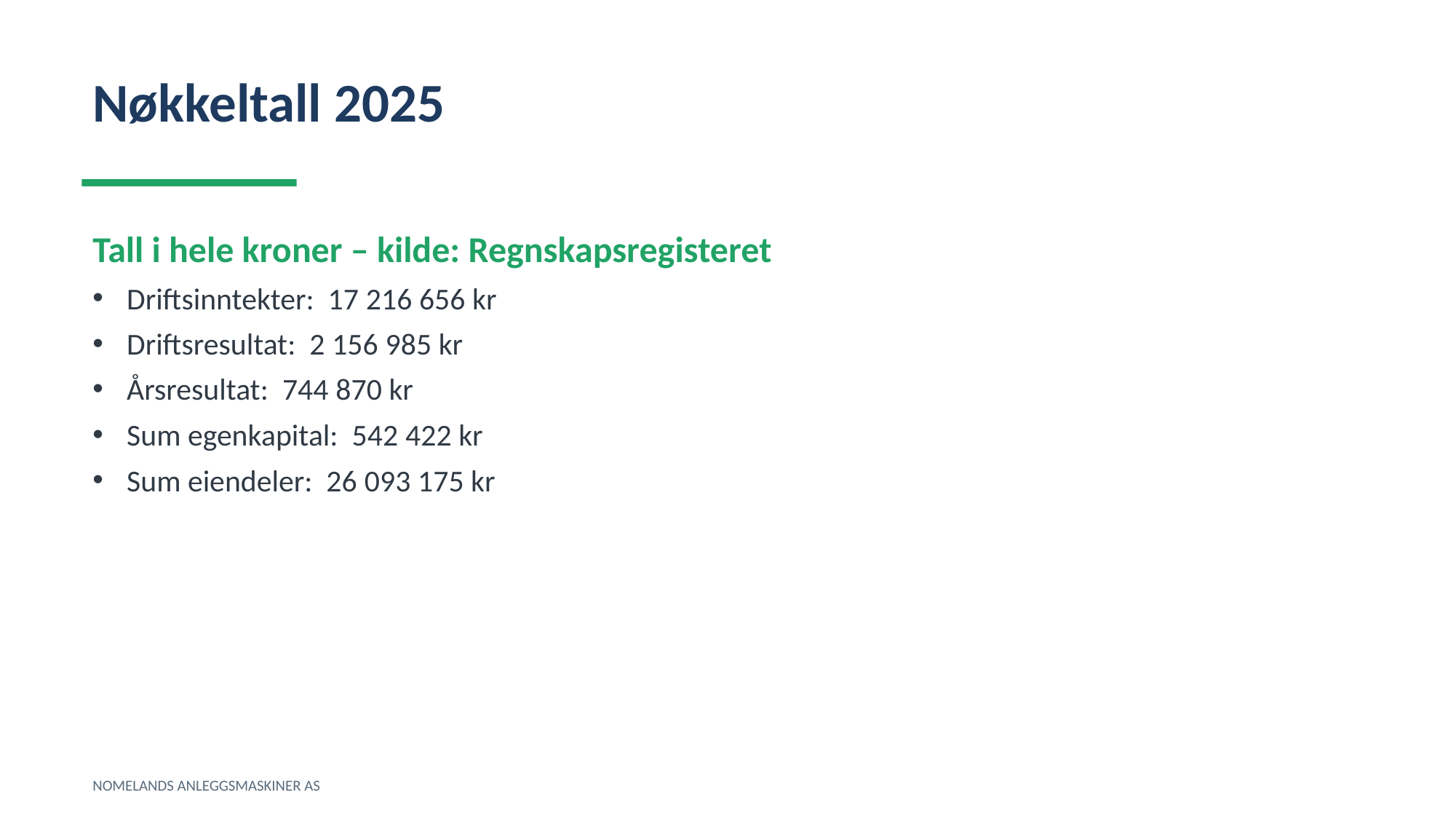

Nøkkeltall 2025

Tall i hele kroner – kilde: Regnskapsregisteret
Driftsinntekter:  17 216 656 kr
Driftsresultat:  2 156 985 kr
Årsresultat:  744 870 kr
Sum egenkapital:  542 422 kr
Sum eiendeler:  26 093 175 kr
NOMELANDS ANLEGGSMASKINER AS